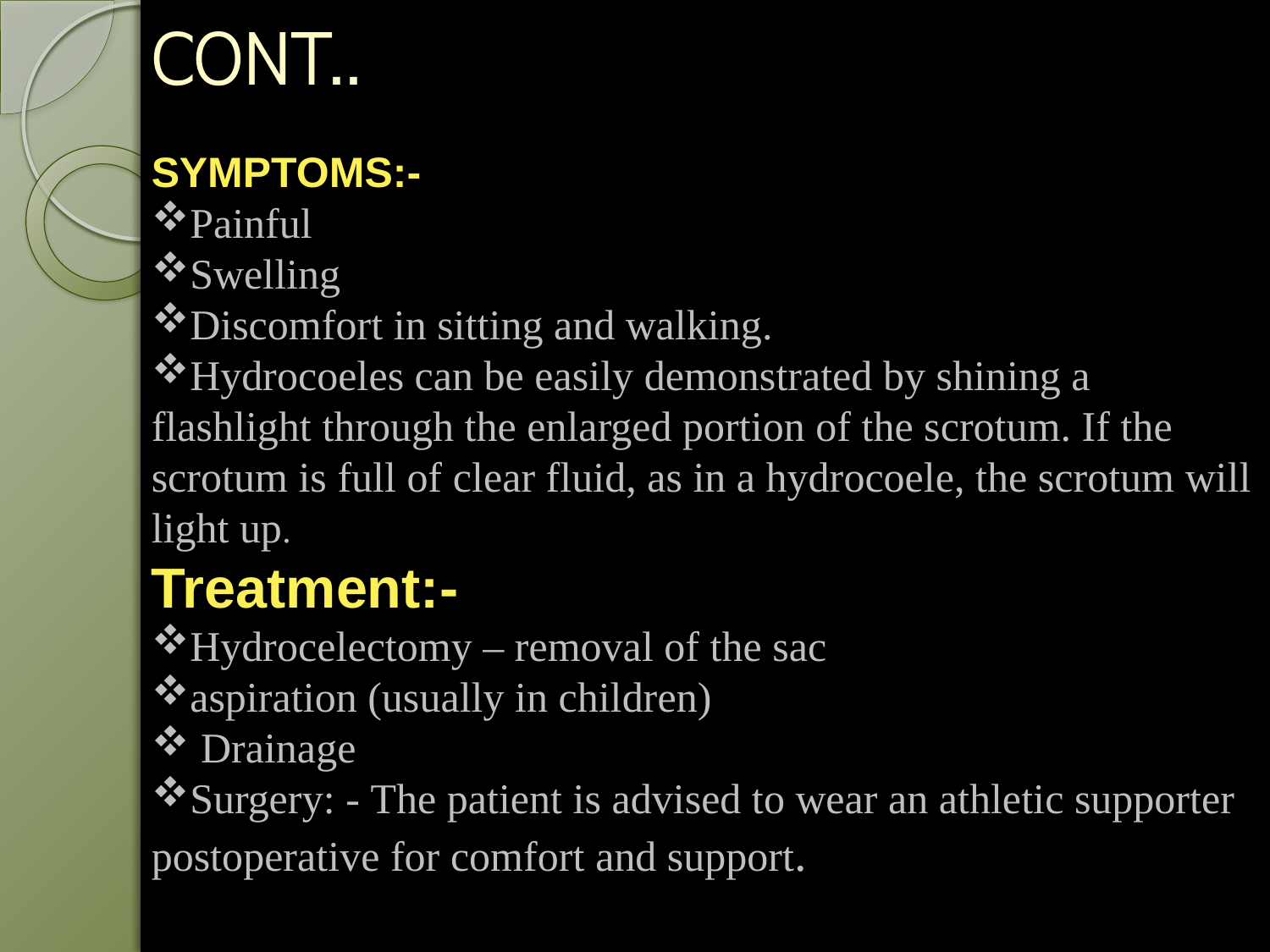

# CONT..
SYMPTOMS:-
Painful
Swelling
Discomfort in sitting and walking.
Hydrocoeles can be easily demonstrated by shining a flashlight through the enlarged portion of the scrotum. If the scrotum is full of clear fluid, as in a hydrocoele, the scrotum will light up.
Treatment:-
Hydrocelectomy – removal of the sac
aspiration (usually in children)
 Drainage
Surgery: - The patient is advised to wear an athletic supporter postoperative for comfort and support.